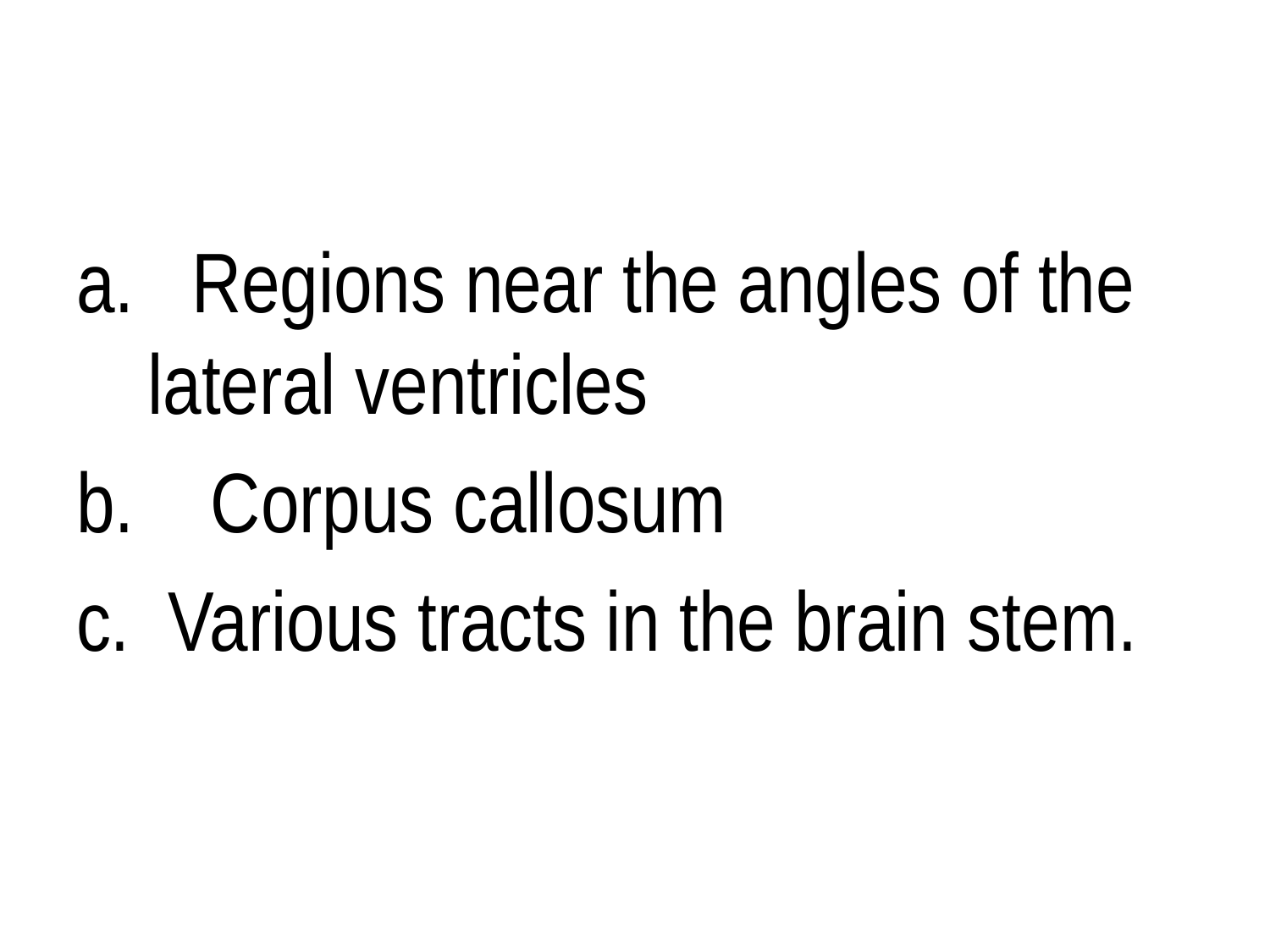

#
a.   Regions near the angles of the lateral ventricles
b.    Corpus callosum
c.  Various tracts in the brain stem.